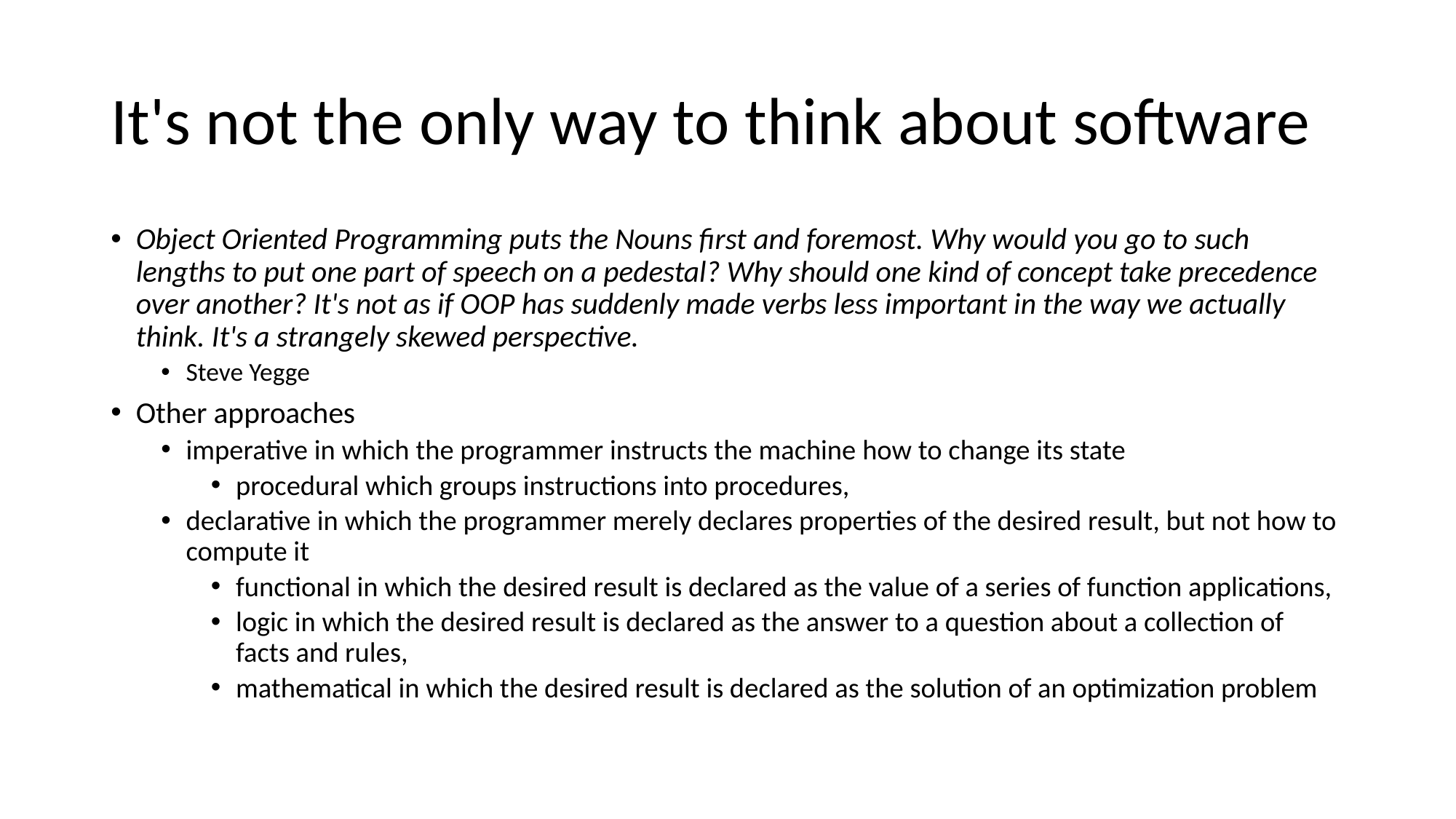

# It's not the only way to think about software
Object Oriented Programming puts the Nouns first and foremost. Why would you go to such lengths to put one part of speech on a pedestal? Why should one kind of concept take precedence over another? It's not as if OOP has suddenly made verbs less important in the way we actually think. It's a strangely skewed perspective.
Steve Yegge
Other approaches
imperative in which the programmer instructs the machine how to change its state
procedural which groups instructions into procedures,
declarative in which the programmer merely declares properties of the desired result, but not how to compute it
functional in which the desired result is declared as the value of a series of function applications,
logic in which the desired result is declared as the answer to a question about a collection of facts and rules,
mathematical in which the desired result is declared as the solution of an optimization problem